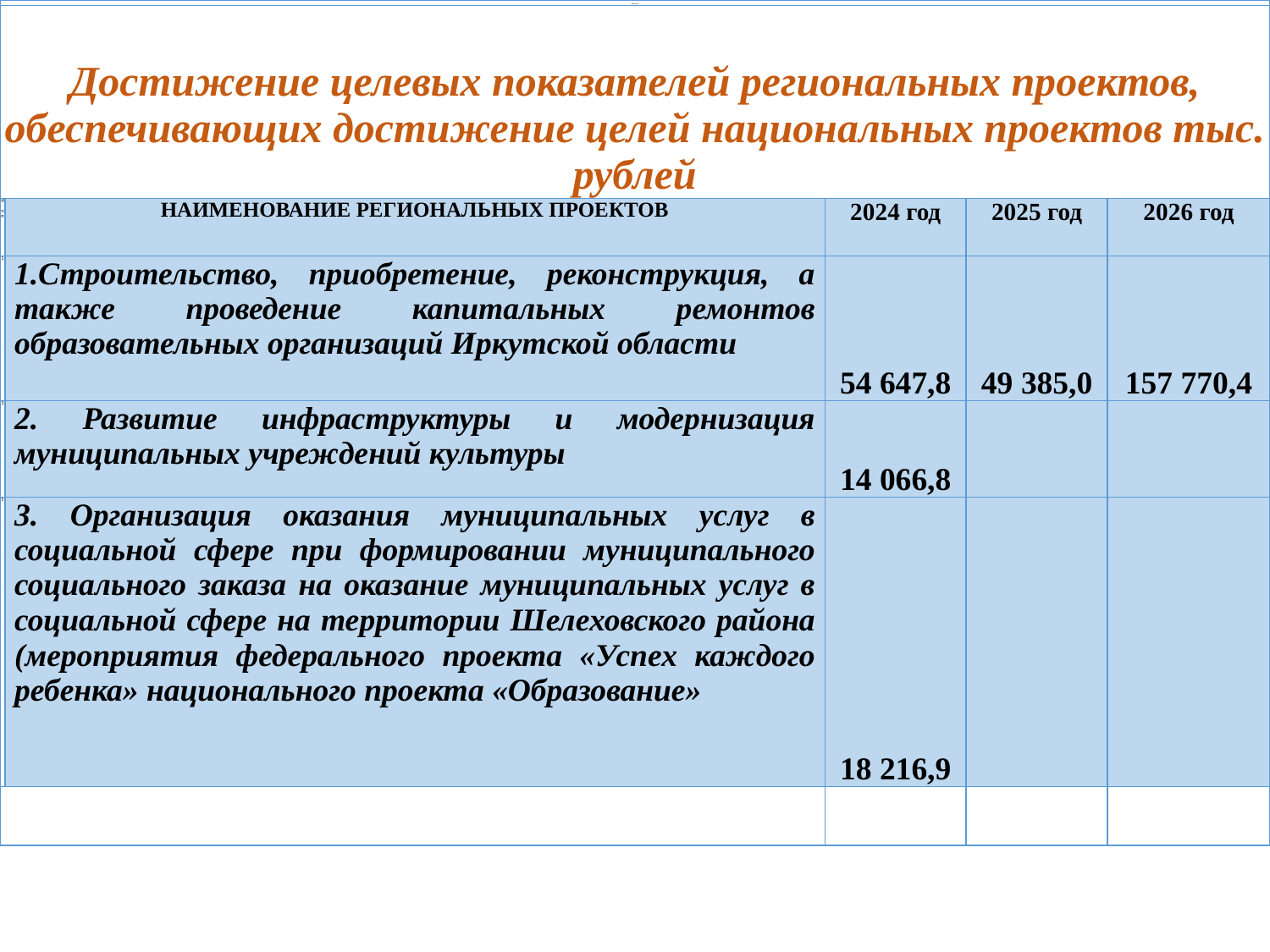

| Перечень |  |  |  |  |
| --- | --- | --- | --- | --- |
| Достижение целевых показателей региональных проектов, обеспечивающих достижение целей национальных проектов тыс. рублей |  |  |  |  |
| № п/п | НАИМЕНОВАНИЕ РЕГИОНАЛЬНЫХ ПРОЕКТОВ | 2024 год | 2025 год | 2026 год |
| 1 | 1.Строительство, приобретение, реконструкция, а также проведение капитальных ремонтов образовательных организаций Иркутской области | 54 647,8 | 49 385,0 | 157 770,4 |
| 3 | 2. Развитие инфраструктуры и модернизация муниципальных учреждений культуры | 14 066,8 |  |  |
| 5 | 3. Организация оказания муниципальных услуг в социальной сфере при формировании муниципального социального заказа на оказание муниципальных услуг в социальной сфере на территории Шелеховского района (мероприятия федерального проекта «Успех каждого ребенка» национального проекта «Образование» | 18 216,9 |  |  |
|  |  |  |  |  |
#